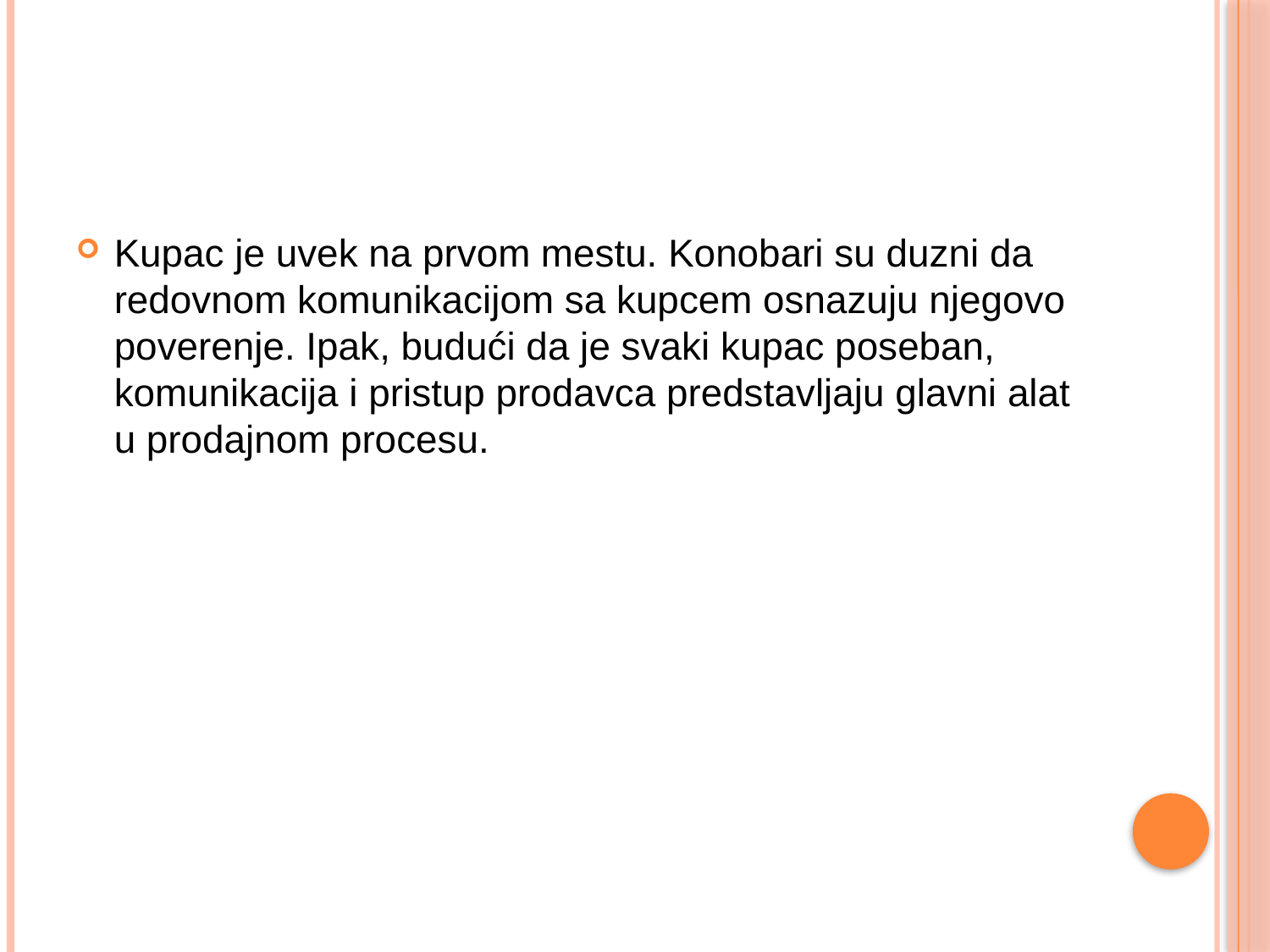

Kupac je uvek na prvom mestu. Konobari su duzni da redovnom komunikacijom sa kupcem osnazuju njegovo poverenje. Ipak, budući da je svaki kupac poseban, komunikacija i pristup prodavca predstavljaju glavni alat u prodajnom procesu.